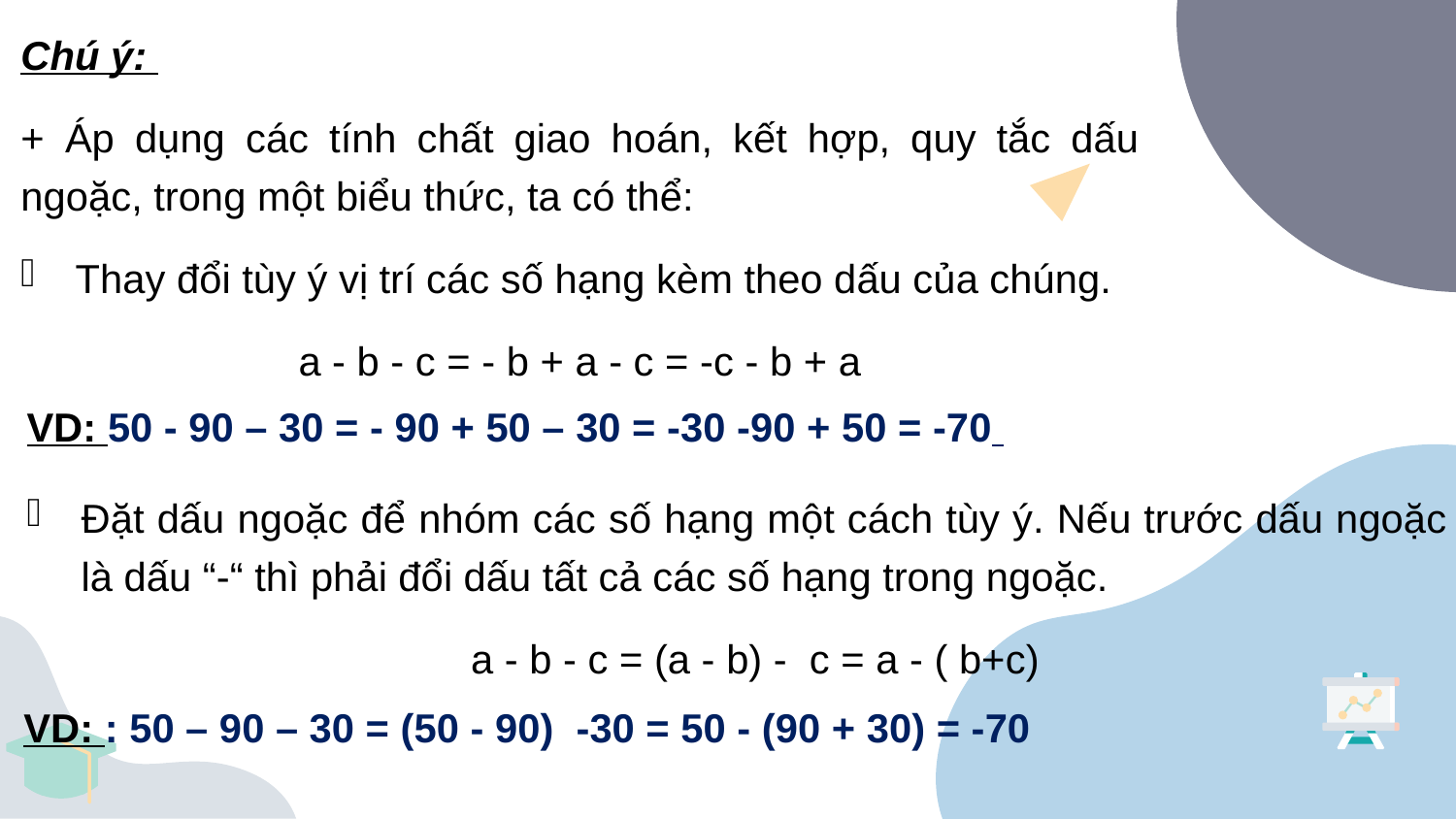

Chú ý:
+ Áp dụng các tính chất giao hoán, kết hợp, quy tắc dấu ngoặc, trong một biểu thức, ta có thể:
Thay đổi tùy ý vị trí các số hạng kèm theo dấu của chúng.
a - b - c = - b + a - c = -c - b + a
VD: 50 - 90 – 30 = - 90 + 50 – 30 = -30 -90 + 50 = -70
Đặt dấu ngoặc để nhóm các số hạng một cách tùy ý. Nếu trước dấu ngoặc là dấu “-“ thì phải đổi dấu tất cả các số hạng trong ngoặc.
a - b - c = (a - b) -  c = a - ( b+c)

VD: : 50 – 90 – 30 = (50 - 90)  -30 = 50 - (90 + 30) = -70